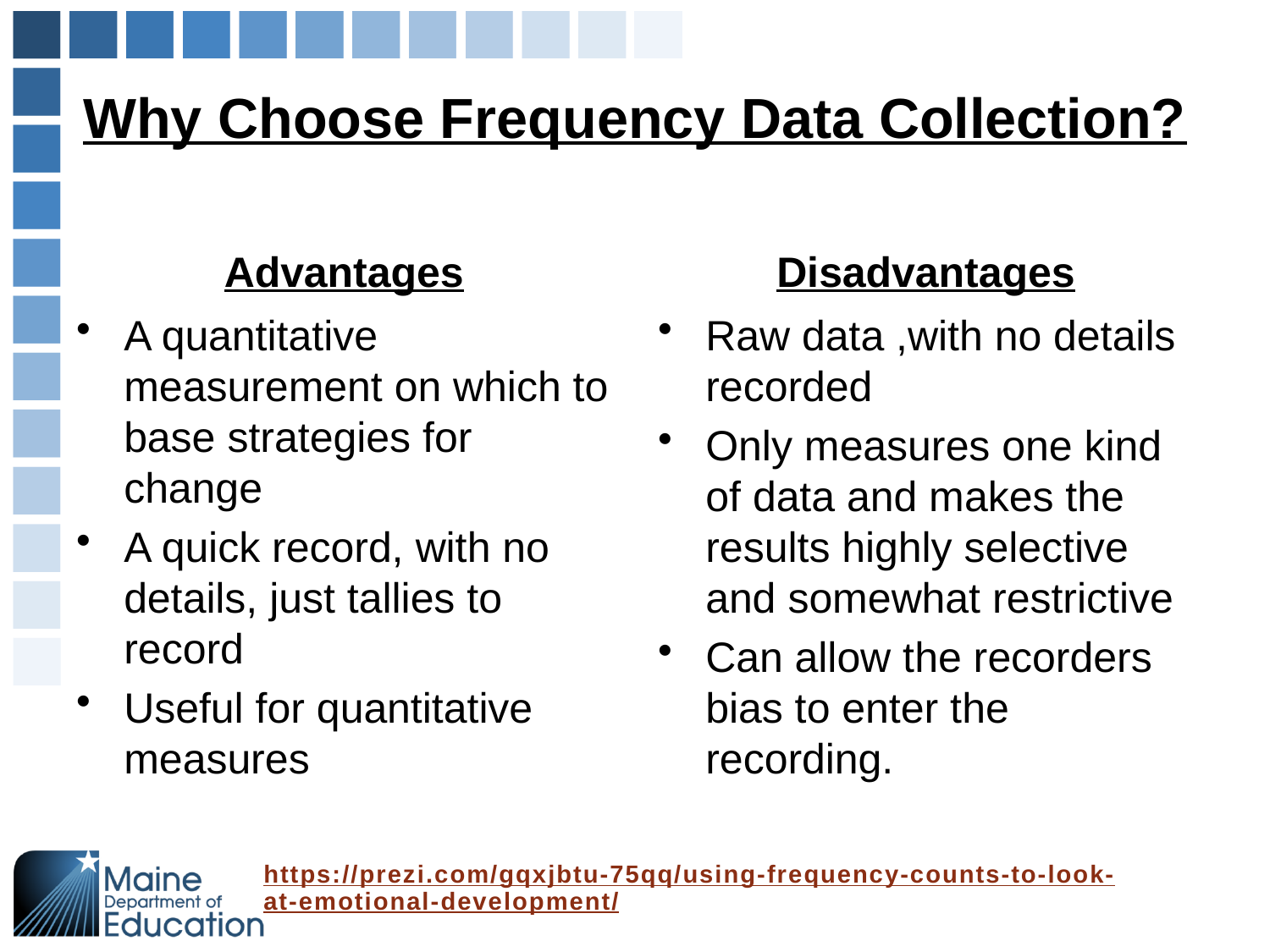

# Why Choose Frequency Data Collection?
Advantages
Disadvantages
A quantitative measurement on which to base strategies for change
A quick record, with no details, just tallies to record
Useful for quantitative  measures

Raw data ,with no details recorded
Only measures one kind of data and makes the results highly selective and somewhat restrictive
Can allow the recorders bias to enter the recording.
https://prezi.com/gqxjbtu-75qq/using-frequency-counts-to-look-at-emotional-development/